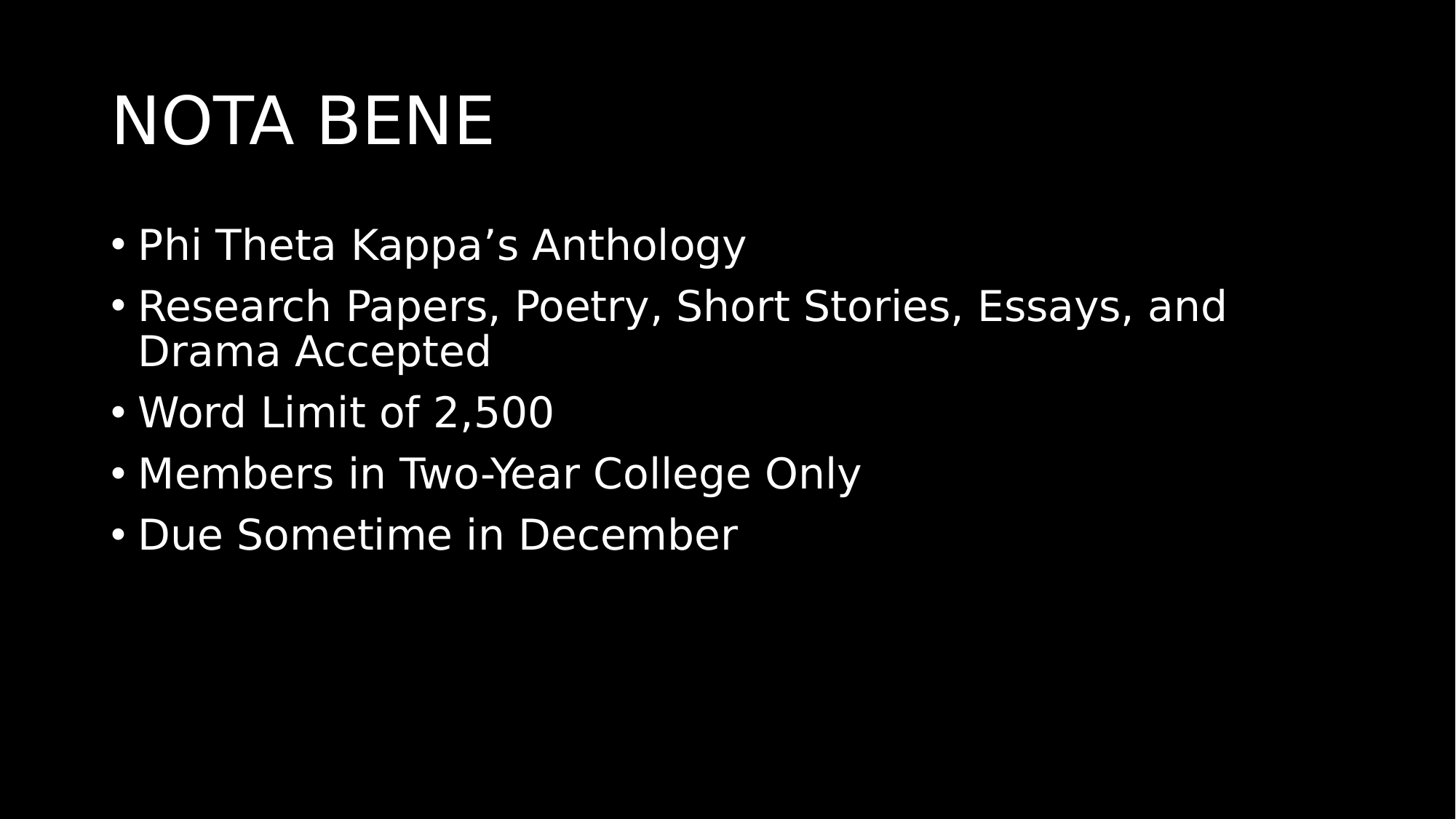

# NOTA BENE
Phi Theta Kappa’s Anthology
Research Papers, Poetry, Short Stories, Essays, and Drama Accepted
Word Limit of 2,500
Members in Two-Year College Only
Due Sometime in December